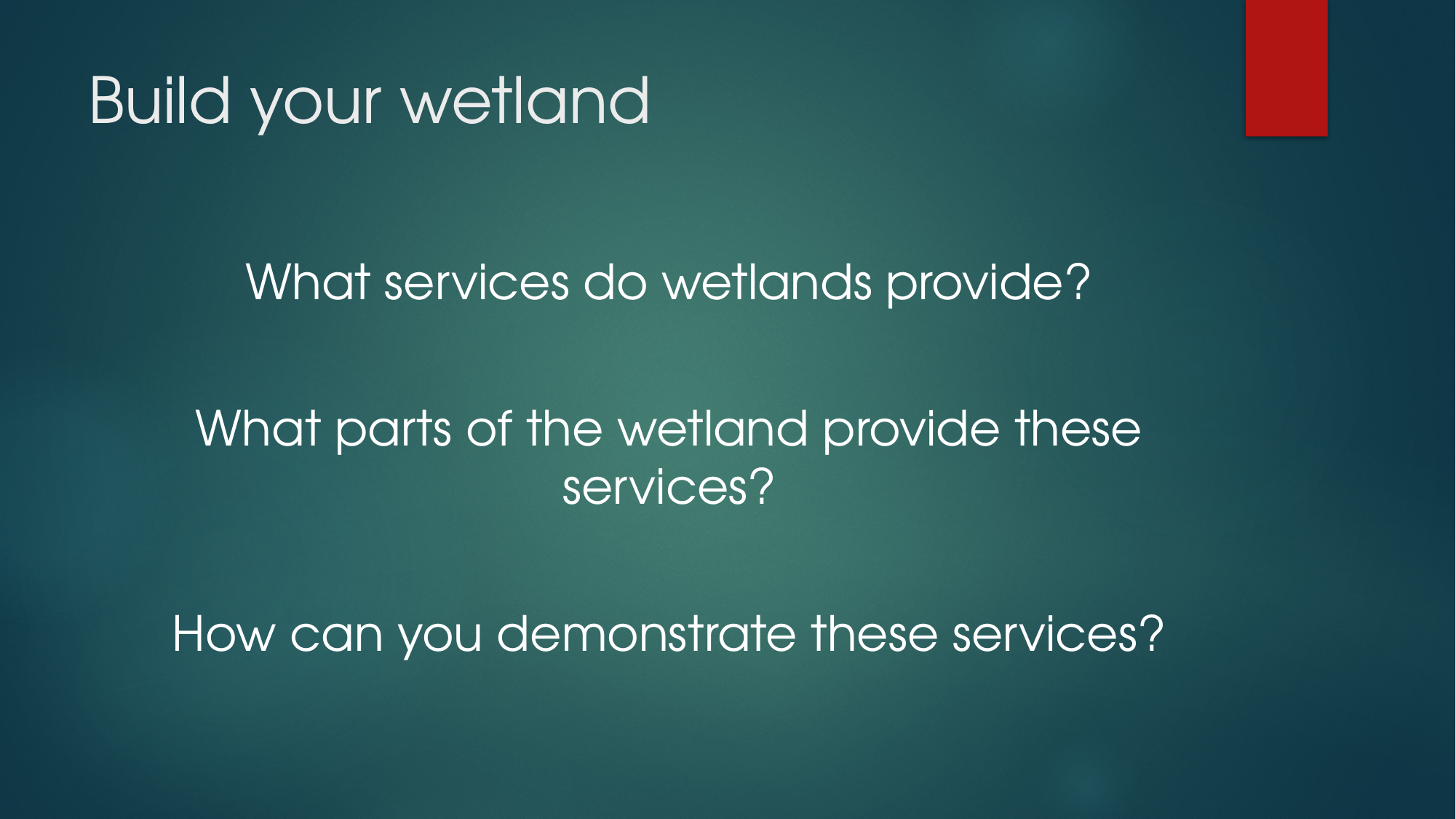

# Build your wetland
What services do wetlands provide?

What parts of the wetland provide these services?

How can you demonstrate these services?